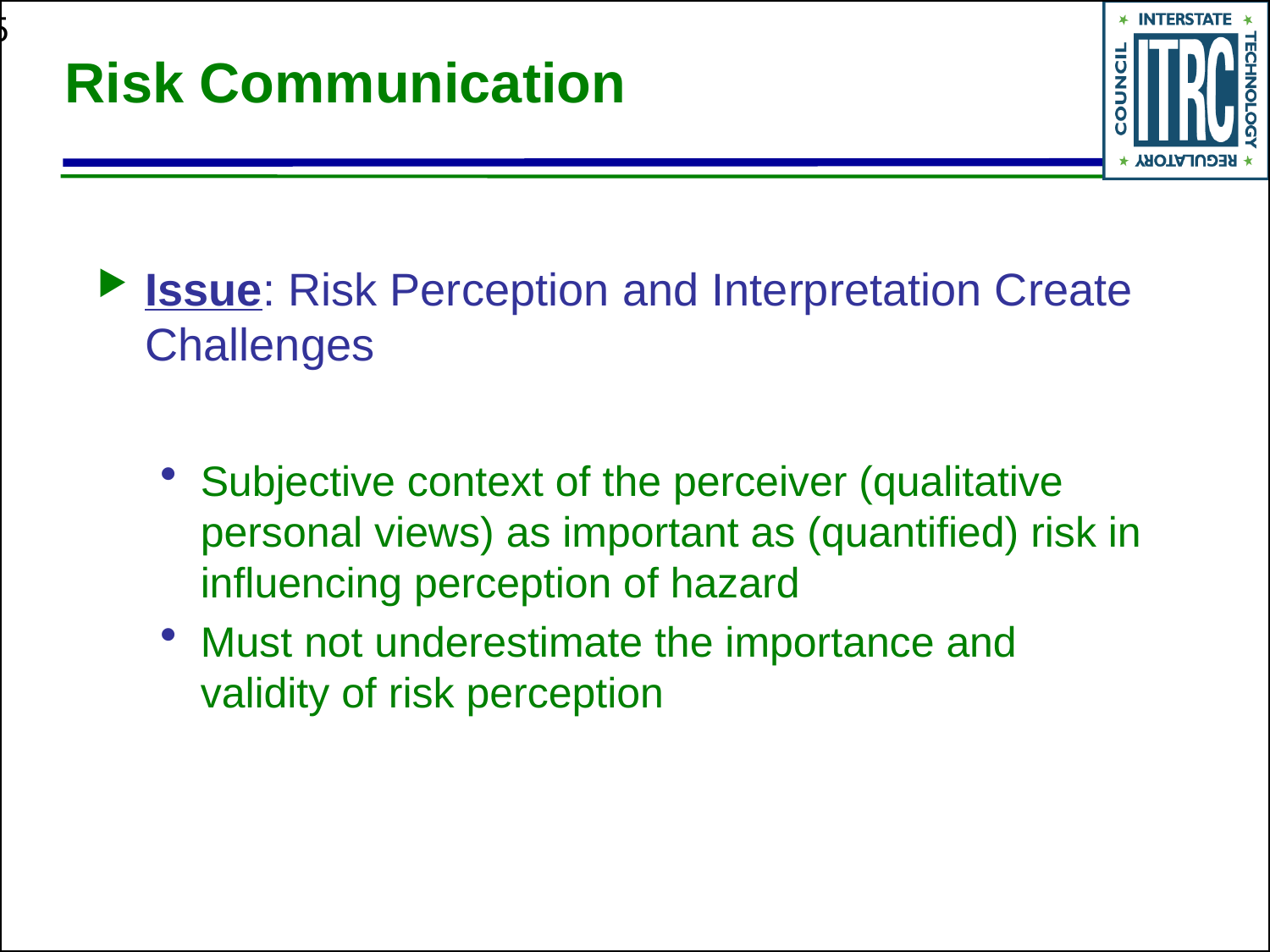

# Risk Communication
Issue: Risk Perception and Interpretation Create Challenges

Subjective context of the perceiver (qualitative personal views) as important as (quantified) risk in influencing perception of hazard
Must not underestimate the importance and validity of risk perception